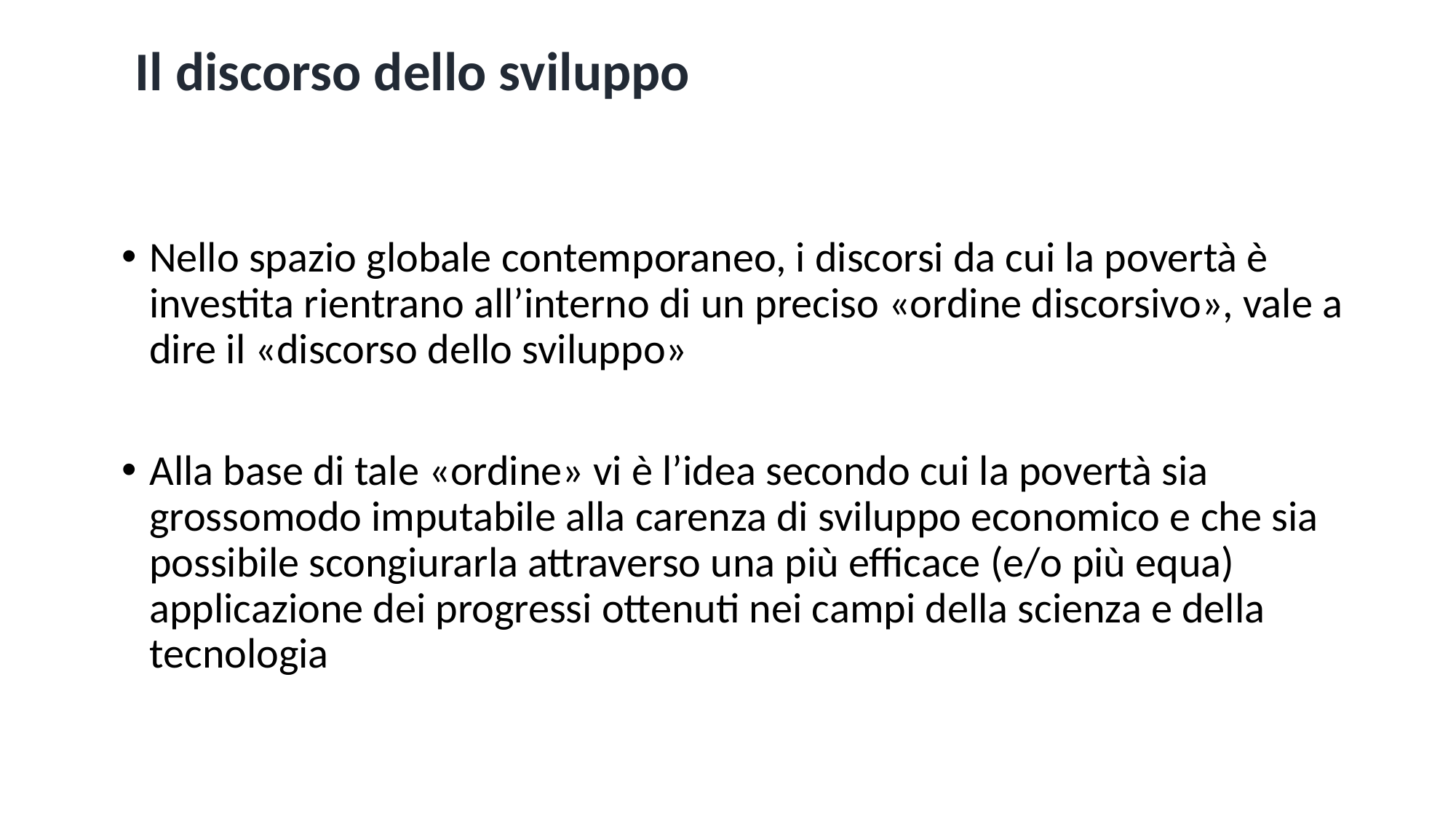

Il discorso dello sviluppo
Nello spazio globale contemporaneo, i discorsi da cui la povertà è investita rientrano all’interno di un preciso «ordine discorsivo», vale a dire il «discorso dello sviluppo»

Alla base di tale «ordine» vi è l’idea secondo cui la povertà sia grossomodo imputabile alla carenza di sviluppo economico e che sia possibile scongiurarla attraverso una più efficace (e/o più equa) applicazione dei progressi ottenuti nei campi della scienza e della tecnologia